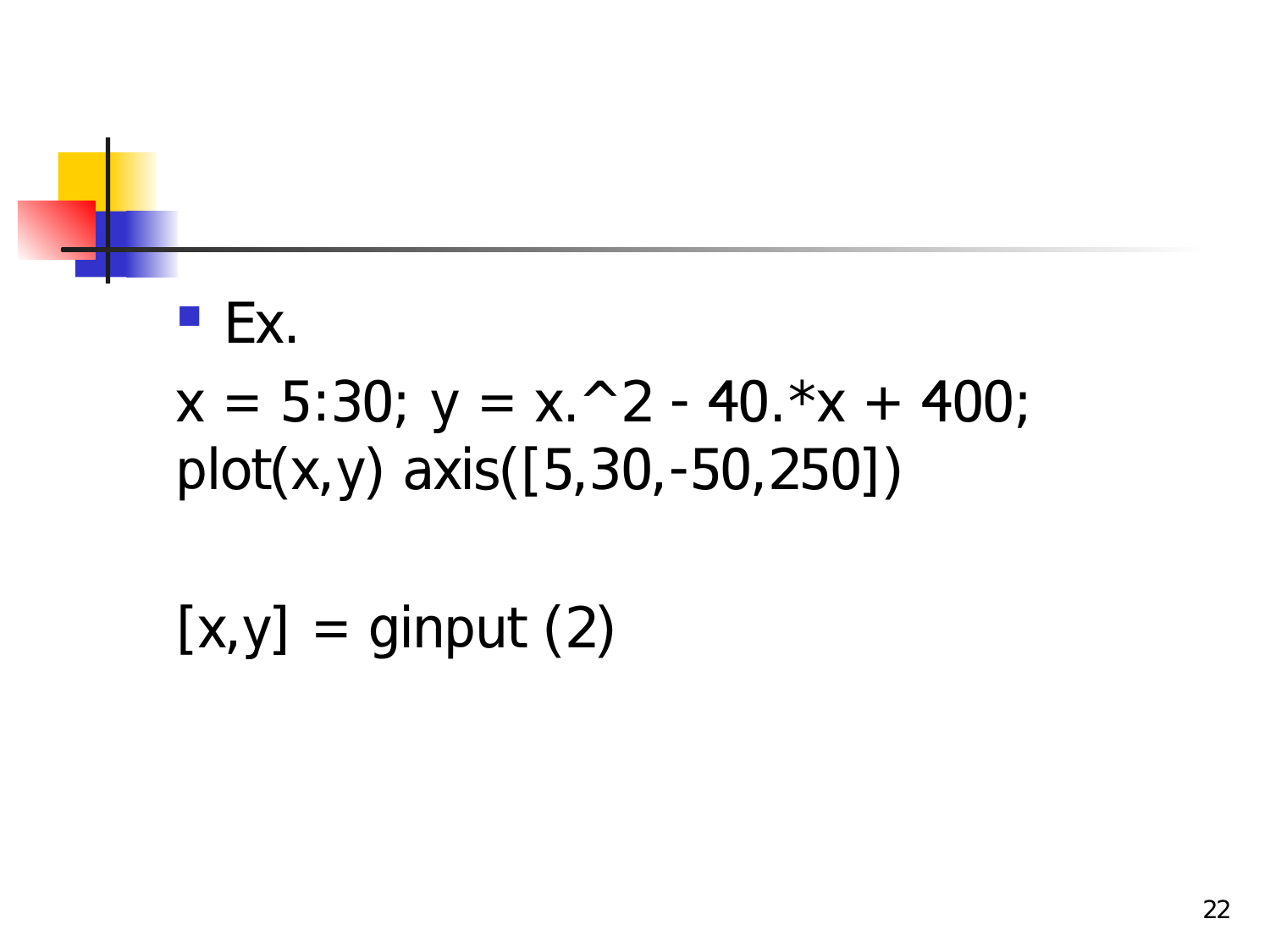

#
Ex.
x = 5:30; y = x.^2 - 40.*x + 400; plot(x,y) axis([5,30,-50,250])

[x,y] = ginput (2)
22